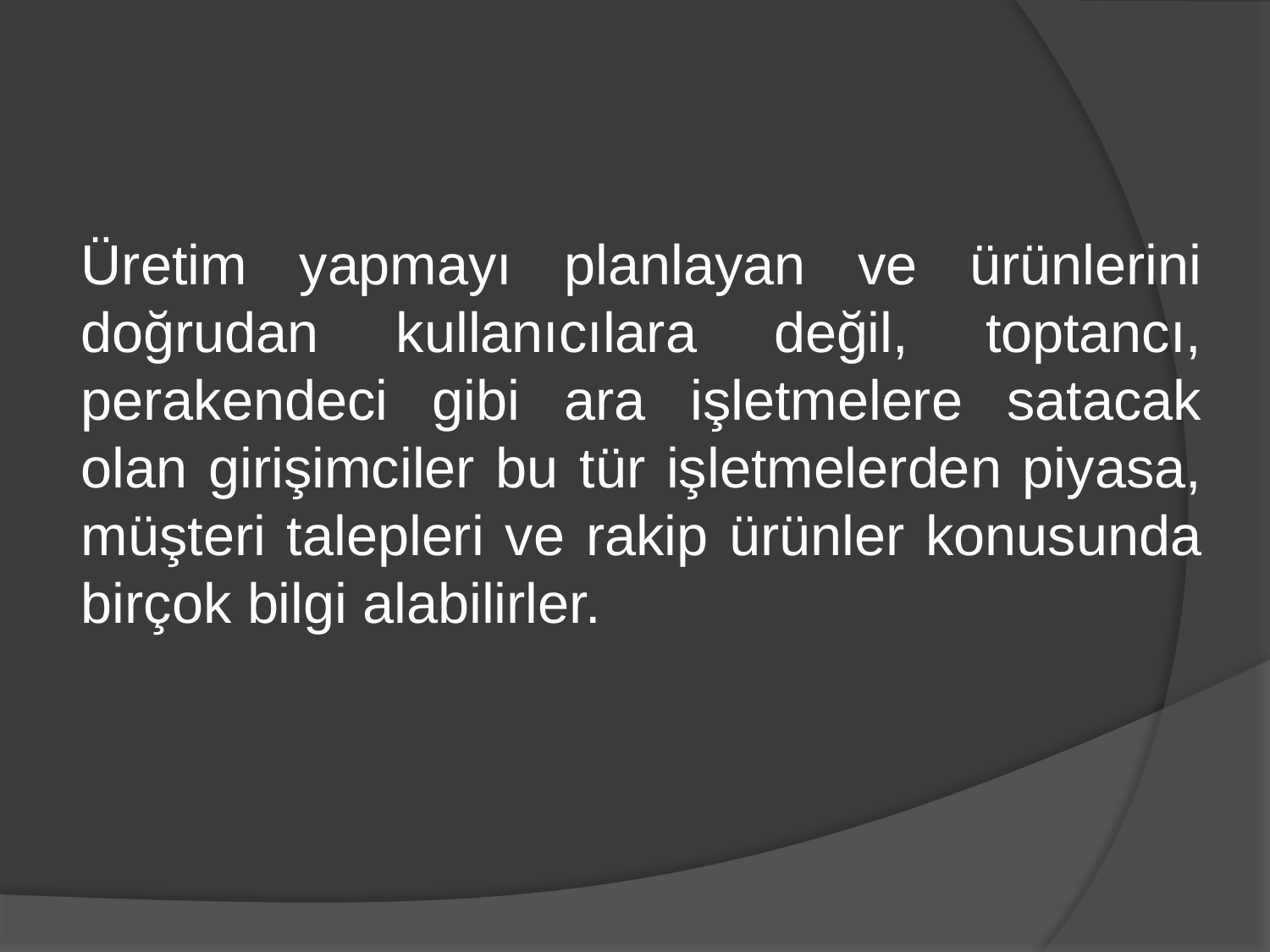

Üretim yapmayı planlayan ve ürünlerini doğrudan kullanıcılara değil, toptancı, perakendeci gibi ara işletmelere satacak olan girişimciler bu tür işletmelerden piyasa, müşteri talepleri ve rakip ürünler konusunda birçok bilgi alabilirler.